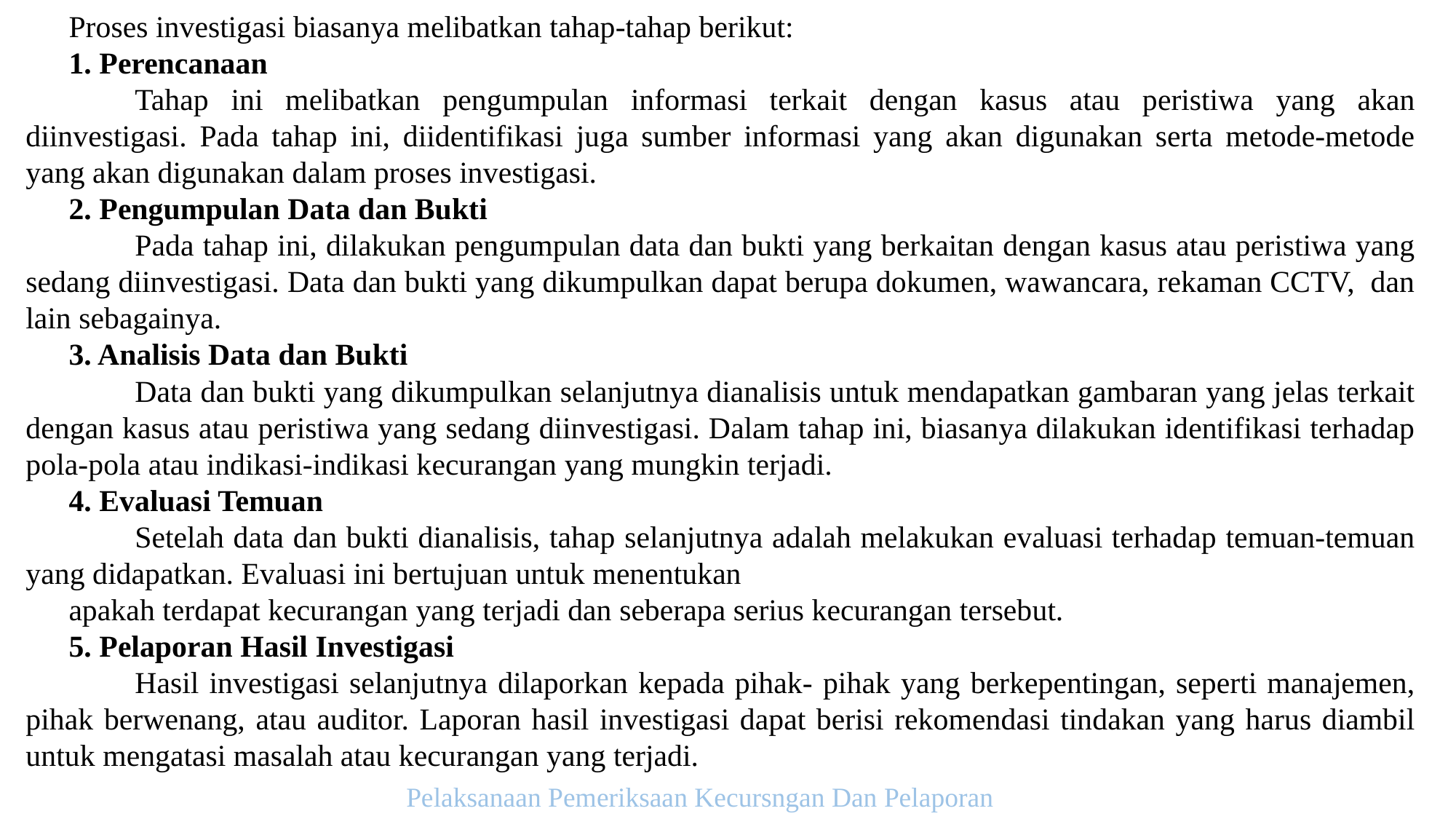

Proses investigasi biasanya melibatkan tahap-tahap berikut:
1. Perencanaan
	Tahap ini melibatkan pengumpulan informasi terkait dengan kasus atau peristiwa yang akan diinvestigasi. Pada tahap ini, diidentifikasi juga sumber informasi yang akan digunakan serta metode-metode yang akan digunakan dalam proses investigasi.
2. Pengumpulan Data dan Bukti
	Pada tahap ini, dilakukan pengumpulan data dan bukti yang berkaitan dengan kasus atau peristiwa yang sedang diinvestigasi. Data dan bukti yang dikumpulkan dapat berupa dokumen, wawancara, rekaman CCTV,  dan lain sebagainya.
3. Analisis Data dan Bukti
	Data dan bukti yang dikumpulkan selanjutnya dianalisis untuk mendapatkan gambaran yang jelas terkait dengan kasus atau peristiwa yang sedang diinvestigasi. Dalam tahap ini, biasanya dilakukan identifikasi terhadap pola-pola atau indikasi-indikasi kecurangan yang mungkin terjadi.
4. Evaluasi Temuan
	Setelah data dan bukti dianalisis, tahap selanjutnya adalah melakukan evaluasi terhadap temuan-temuan yang didapatkan. Evaluasi ini bertujuan untuk menentukan
apakah terdapat kecurangan yang terjadi dan seberapa serius kecurangan tersebut.
5. Pelaporan Hasil Investigasi
	Hasil investigasi selanjutnya dilaporkan kepada pihak- pihak yang berkepentingan, seperti manajemen, pihak berwenang, atau auditor. Laporan hasil investigasi dapat berisi rekomendasi tindakan yang harus diambil untuk mengatasi masalah atau kecurangan yang terjadi.
Pelaksanaan Pemeriksaan Kecursngan Dan Pelaporan